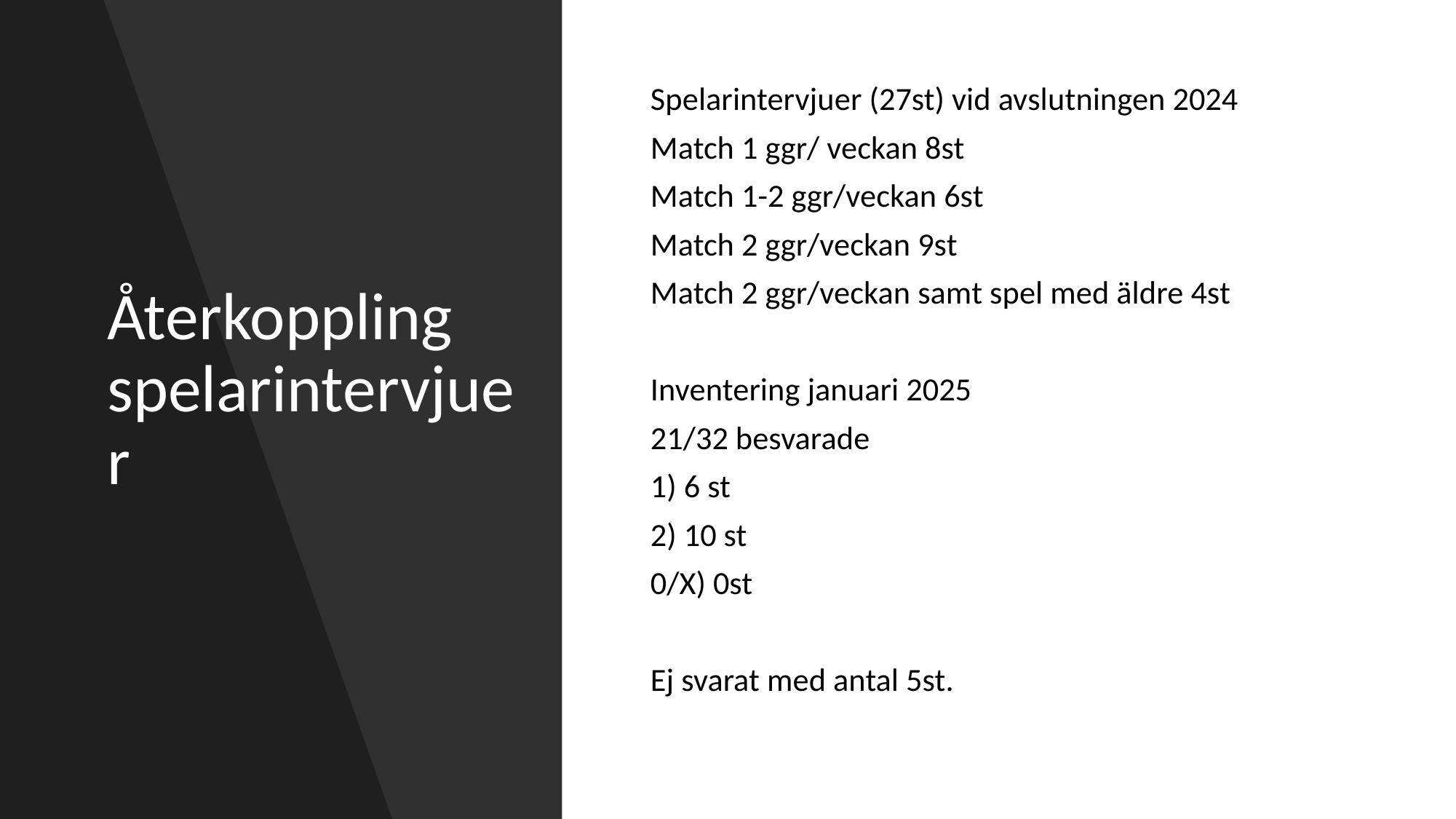

# Återkoppling spelarintervjuer
Spelarintervjuer (27st) vid avslutningen 2024
Match 1 ggr/ veckan 8st
Match 1-2 ggr/veckan 6st
Match 2 ggr/veckan 9st
Match 2 ggr/veckan samt spel med äldre 4st

Inventering januari 2025
21/32 besvarade
1) 6 st
2) 10 st
0/X) 0st

Ej svarat med antal 5st.